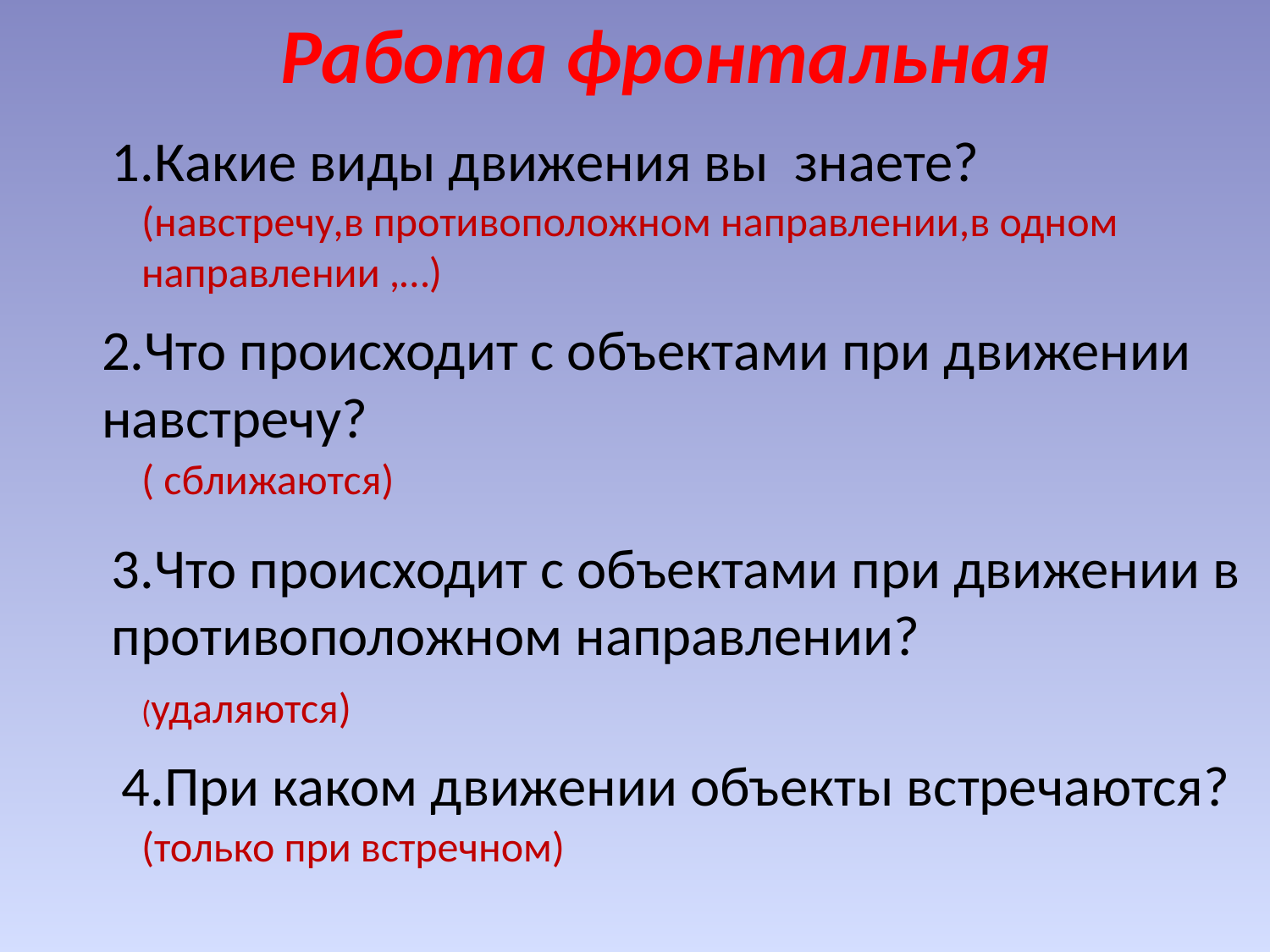

Работа фронтальная

1.Какие виды движения вы  знаете?

(навстречу,в противоположном направлении,в одном        направлении ,…)
2.Что происходит с объектами при движении навстречу?
( сближаются)
3.Что происходит с объектами при движении в противоположном направлении?
(удаляются)
4.При каком движении объекты встречаются?
(только при встречном)